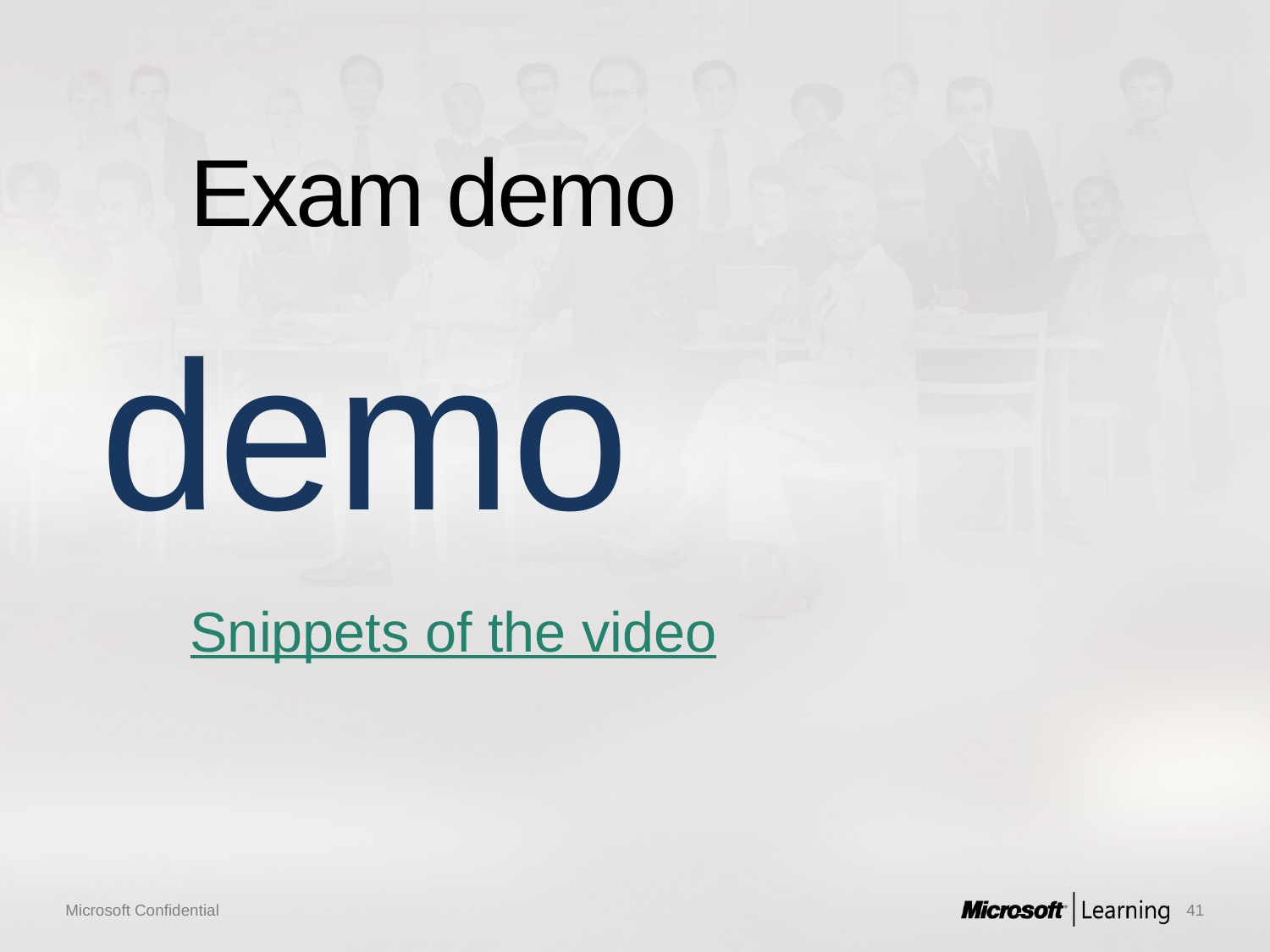

# Exam demo
demo
Snippets of the video

Microsoft Confidential
41